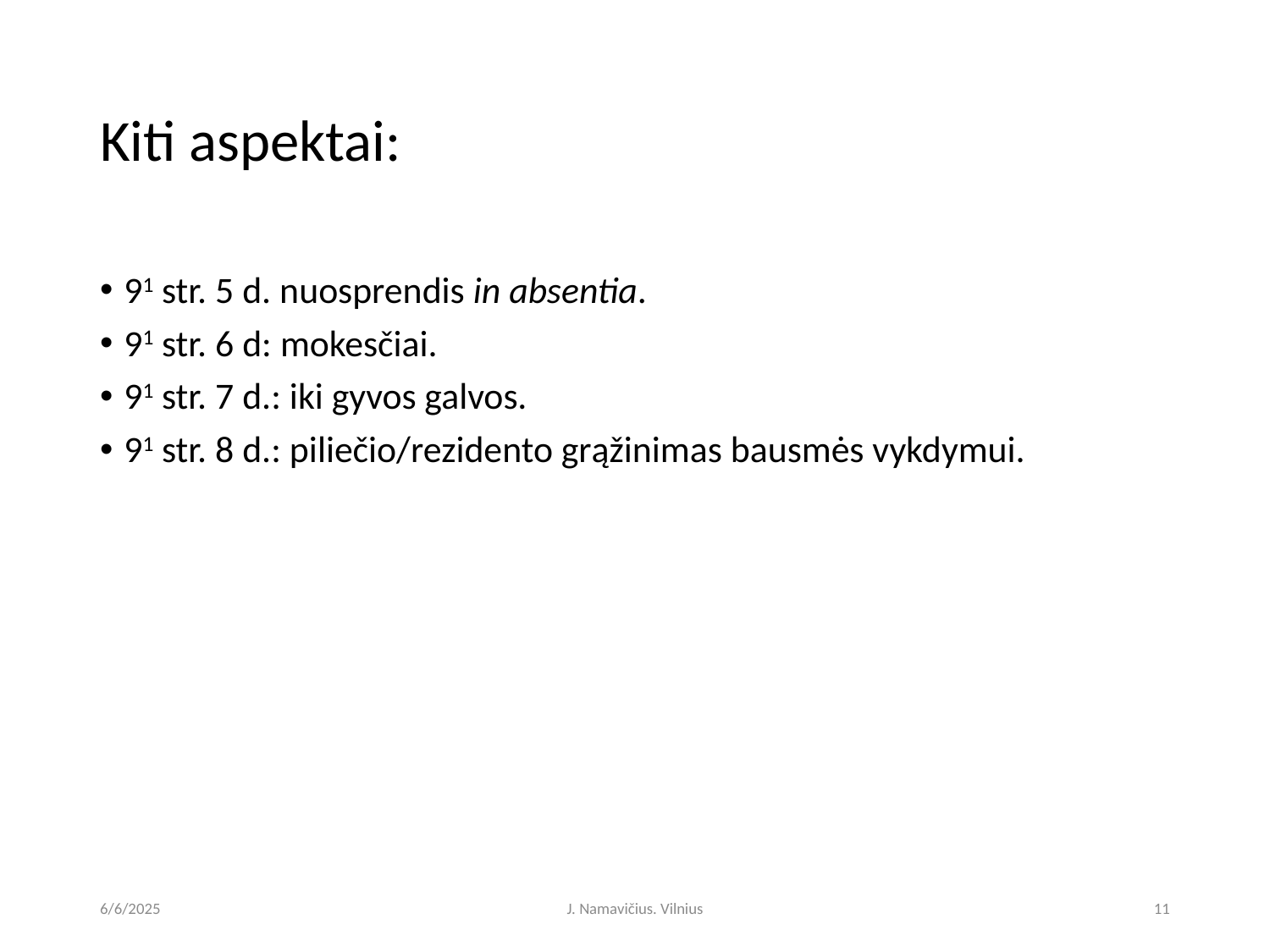

# Kiti aspektai:
91 str. 5 d. nuosprendis in absentia.
91 str. 6 d: mokesčiai.
91 str. 7 d.: iki gyvos galvos.
91 str. 8 d.: piliečio/rezidento grąžinimas bausmės vykdymui.

6/6/2025
J. Namavičius. Vilnius
11